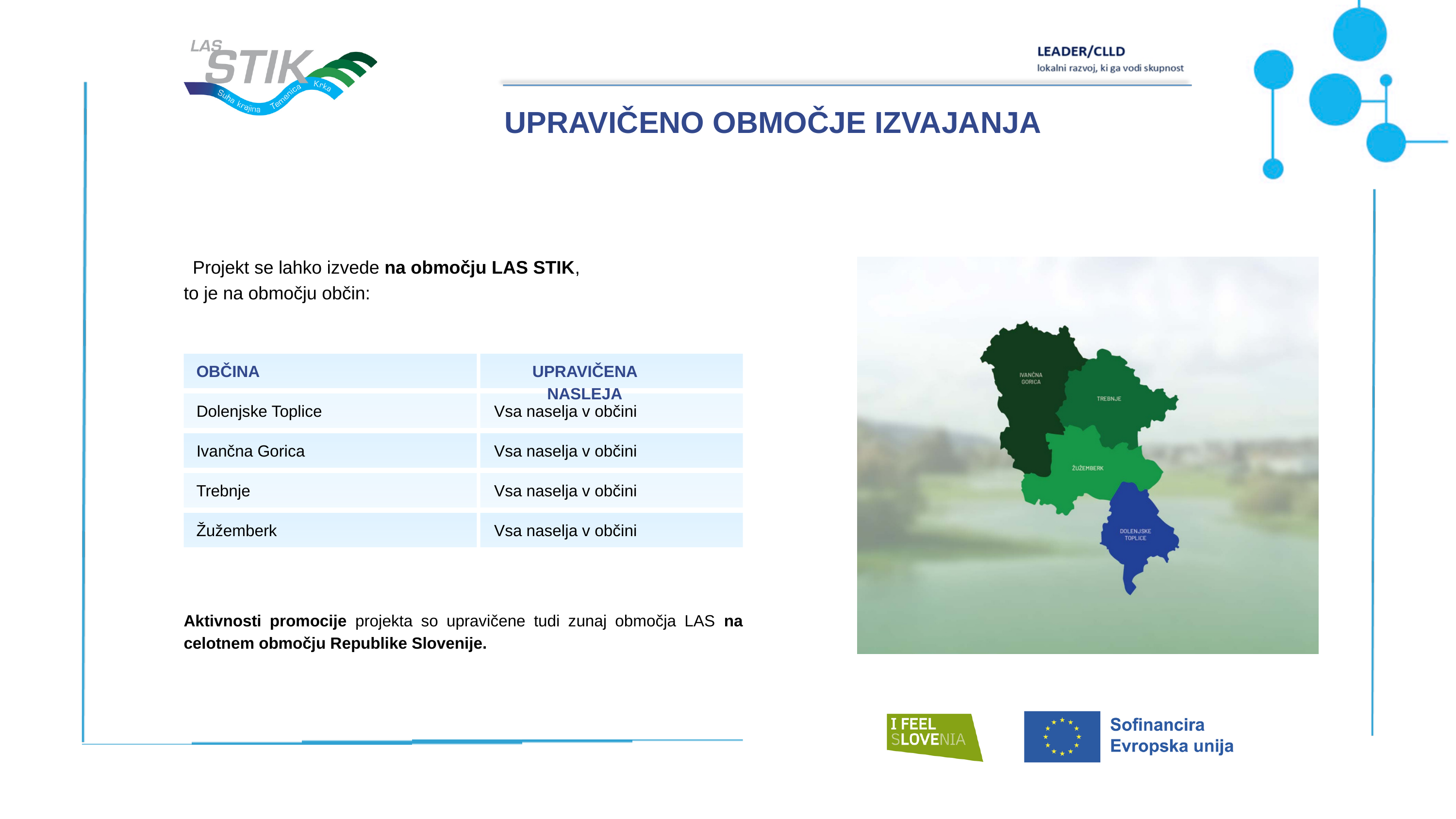

UPRAVIČENO OBMOČJE IZVAJANJA

Projekt se lahko izvede na območju LAS STIK,
to je na območju občin:

OBČINA
UPRAVIČENA NASLEJA

Dolenjske Toplice
Vsa naselja v občini

Ivančna Gorica
Vsa naselja v občini

Trebnje
Vsa naselja v občini

Žužemberk
Vsa naselja v občini
Aktivnosti promocije projekta so upravičene tudi zunaj območja LAS na celotnem območju Republike Slovenije.